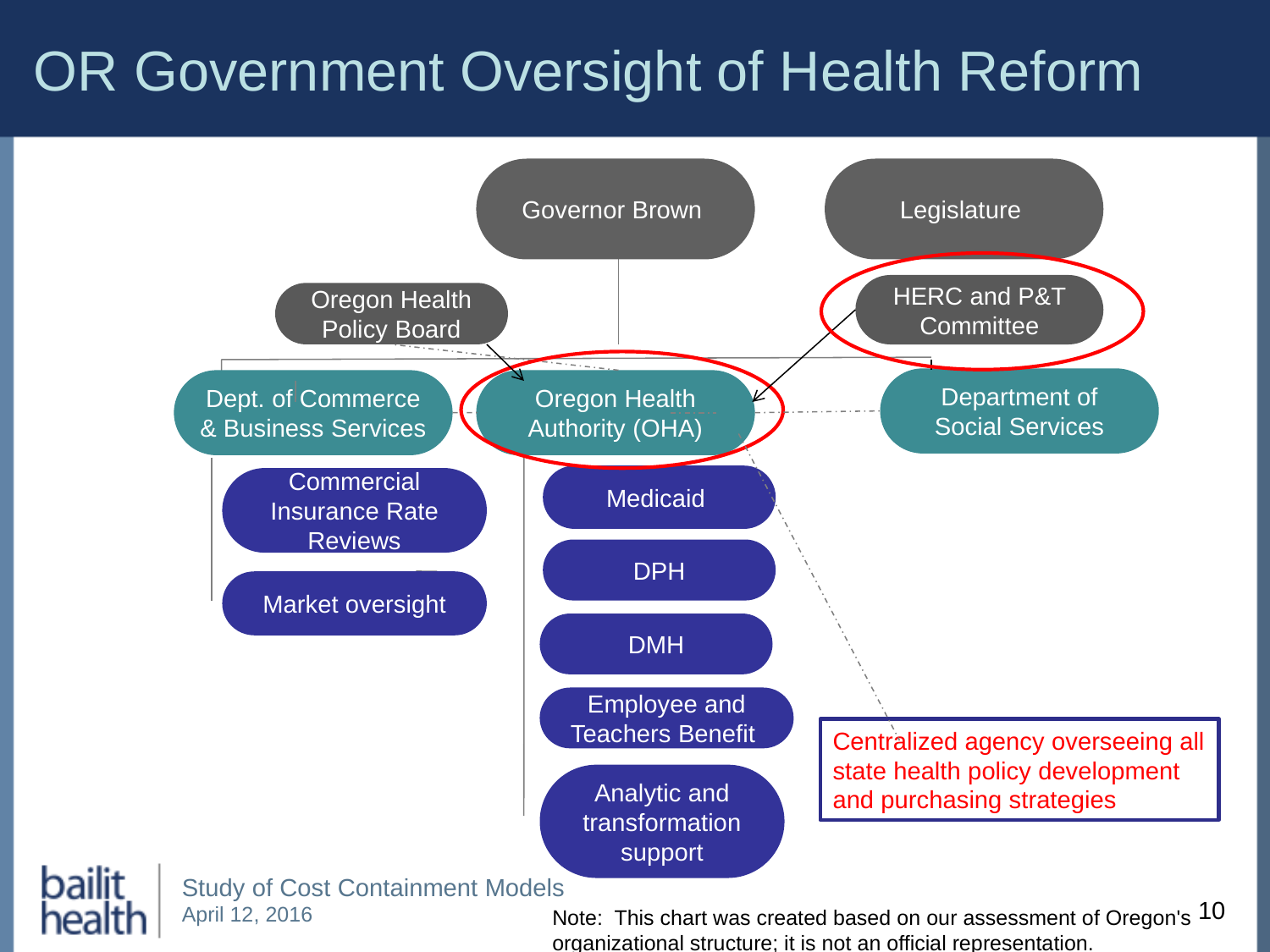

# OR Government Oversight of Health Reform
Governor Brown
Department of Social Services
Dept. of Commerce & Business Services
Oregon Health Authority (OHA)
Medicaid
Commercial Insurance Rate Reviews
DPH
Oregon Health Policy Board

Market oversight
DMH
Employee and Teachers Benefit
Centralized agency overseeing all state health policy development and purchasing strategies
Analytic and transformation support
Legislature

HERC and P&T Committee
10
Note:  This chart was created based on our assessment of Oregon's organizational structure; it is not an official representation.